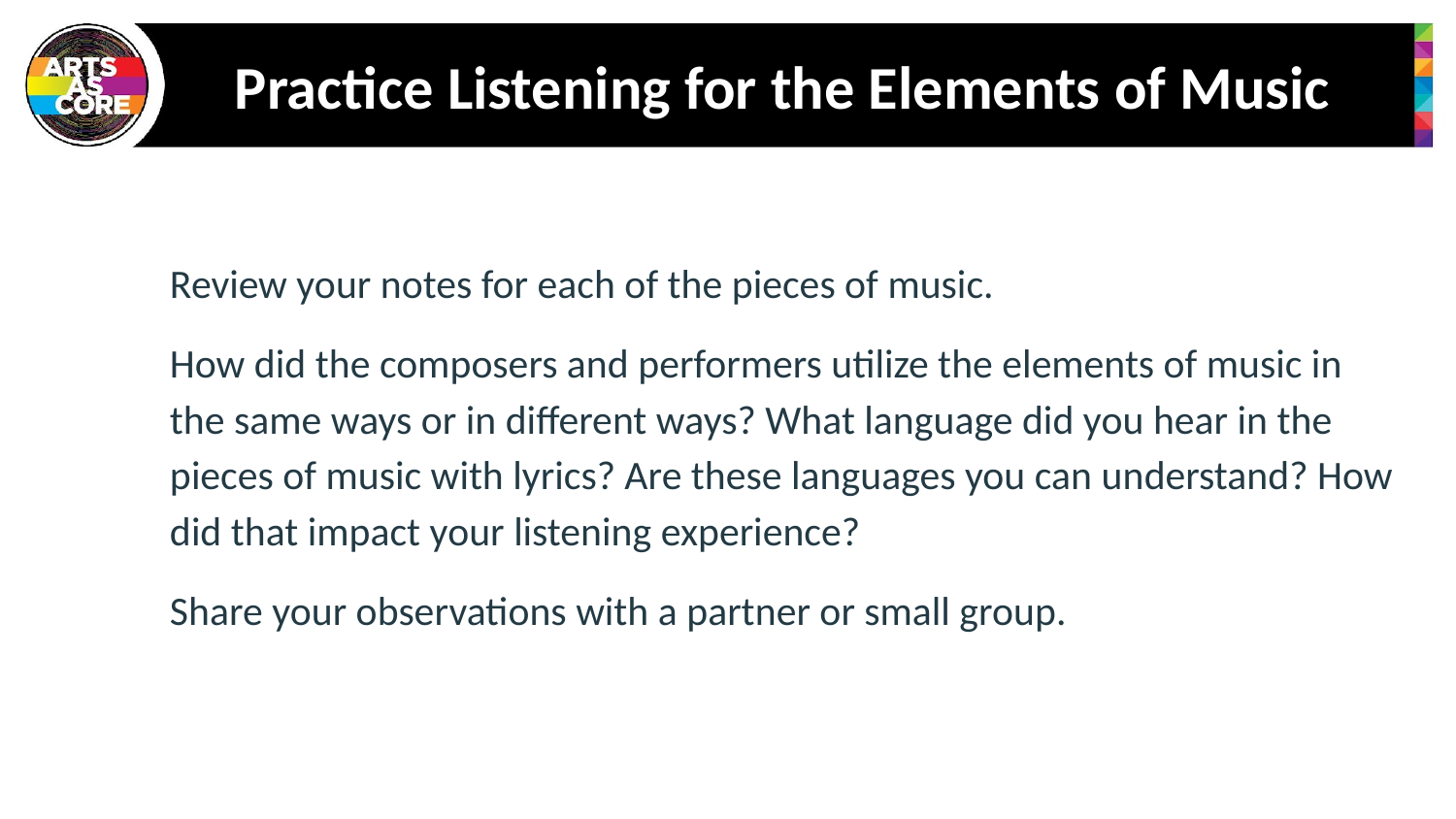

# Practice Listening for the Elements of Music

Review your notes for each of the pieces of music.
How did the composers and performers utilize the elements of music in the same ways or in different ways? What language did you hear in the pieces of music with lyrics? Are these languages you can understand? How did that impact your listening experience?
Share your observations with a partner or small group.